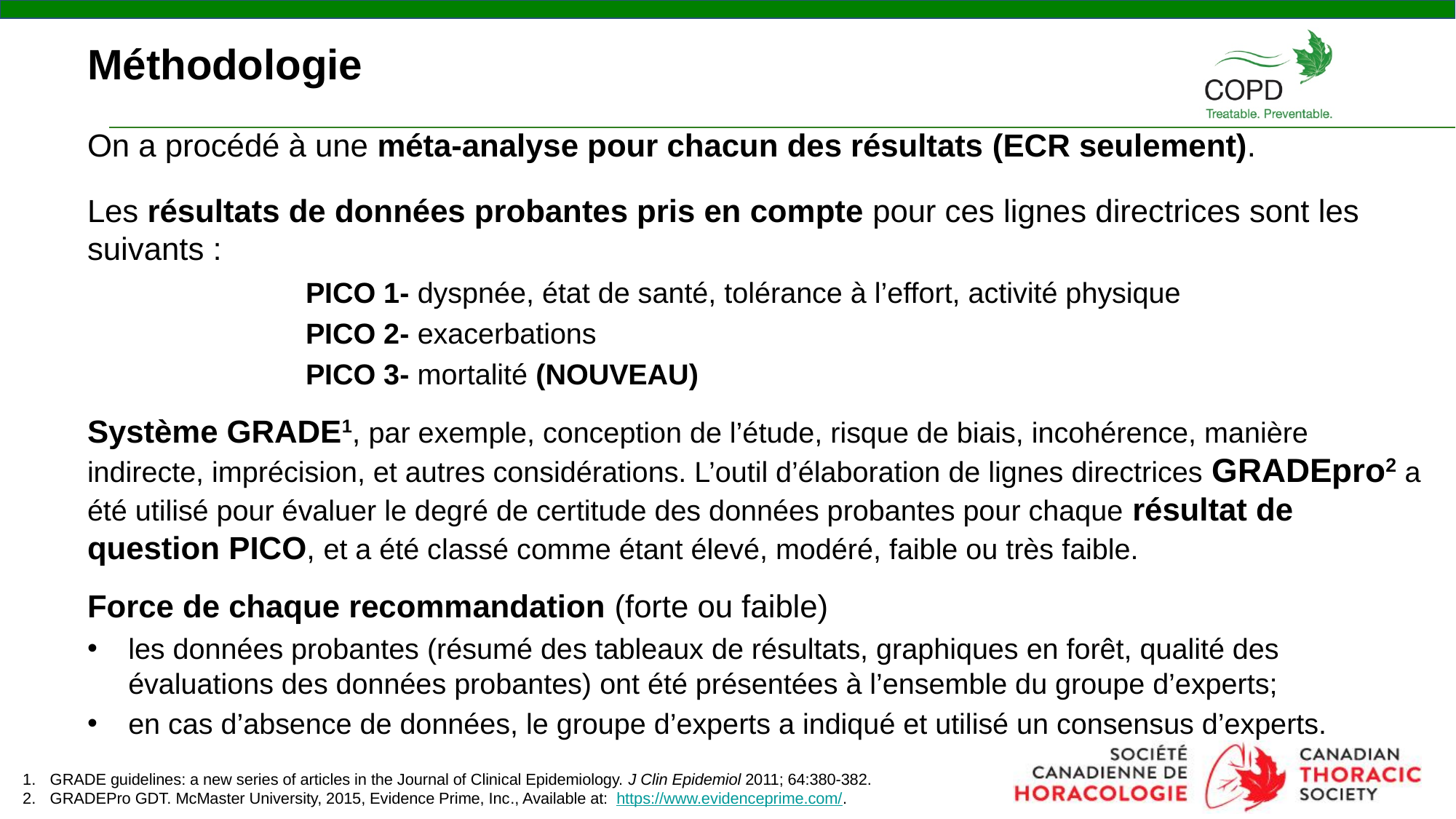

Méthodologie

On a procédé à une méta-analyse pour chacun des résultats (ECR seulement).

Les résultats de données probantes pris en compte pour ces lignes directrices sont les suivants :
		PICO 1- dyspnée, état de santé, tolérance à l’effort, activité physique
		PICO 2- exacerbations
		PICO 3- mortalité (NOUVEAU)

Système GRADE1, par exemple, conception de l’étude, risque de biais, incohérence, manière indirecte, imprécision, et autres considérations. L’outil d’élaboration de lignes directrices GRADEpro2 a été utilisé pour évaluer le degré de certitude des données probantes pour chaque résultat de question PICO, et a été classé comme étant élevé, modéré, faible ou très faible.

Force de chaque recommandation (forte ou faible)
les données probantes (résumé des tableaux de résultats, graphiques en forêt, qualité des évaluations des données probantes) ont été présentées à l’ensemble du groupe d’experts;
en cas d’absence de données, le groupe d’experts a indiqué et utilisé un consensus d’experts.

GRADE guidelines: a new series of articles in the Journal of Clinical Epidemiology. J Clin Epidemiol 2011; 64:380-382.
GRADEPro GDT. McMaster University, 2015, Evidence Prime, Inc., Available at:  https://www.evidenceprime.com/.